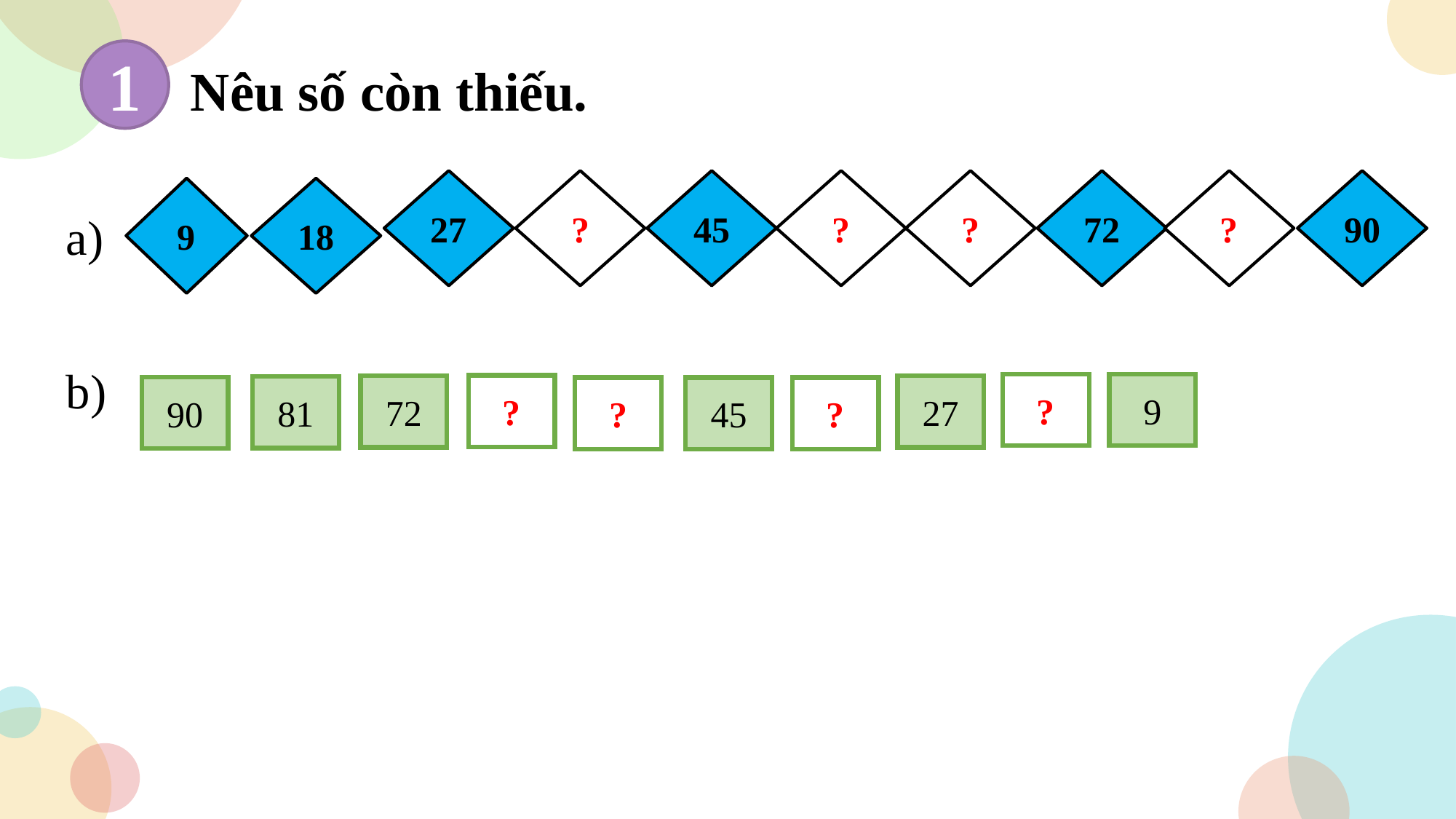

1

Nêu số còn thiếu.
?
90
72
?
45
?
?
27
9
18
a)
b)
?
9
?
27
72
81
90
?
45
?